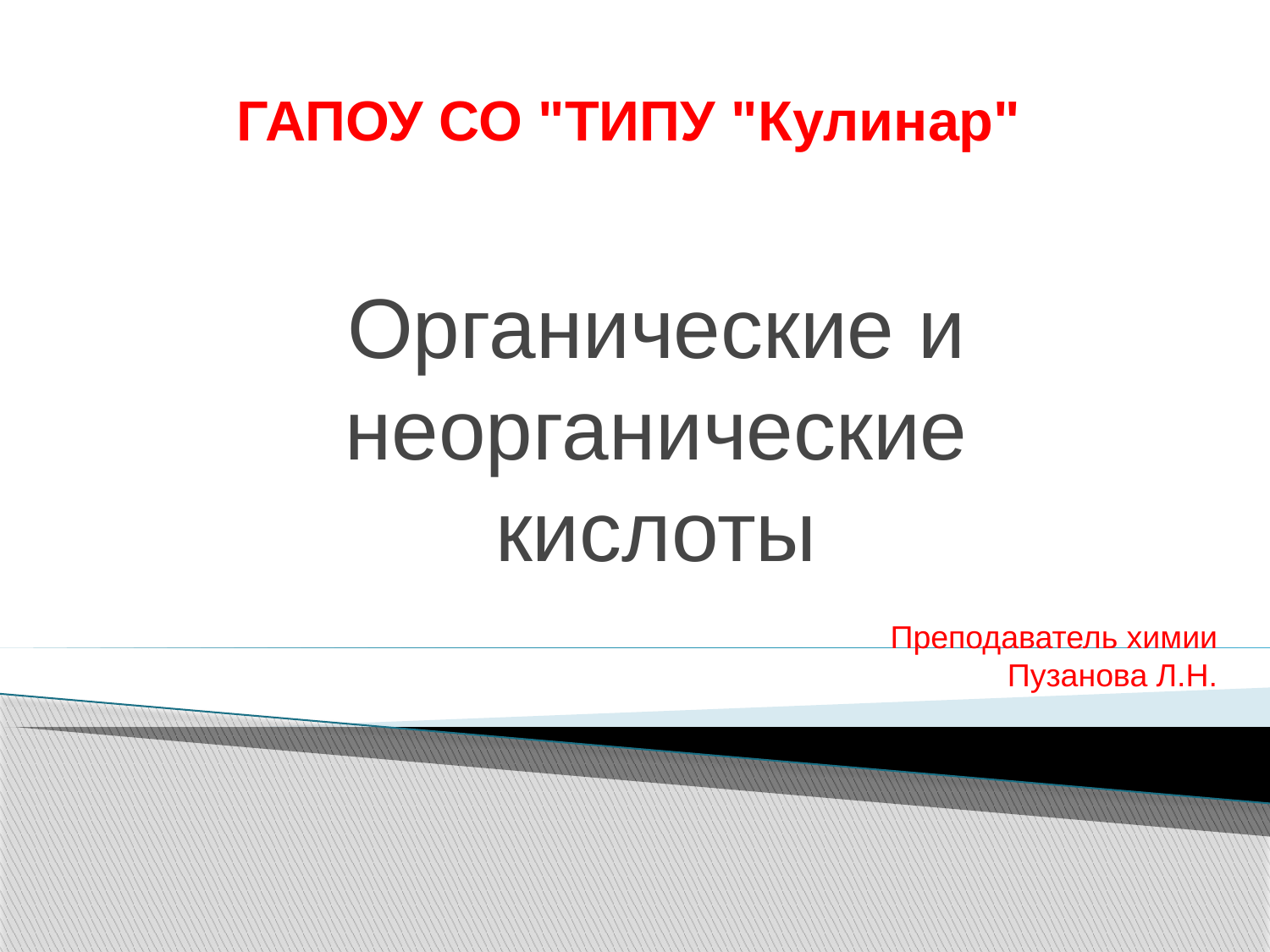

# ГАПОУ СО "ТИПУ "Кулинар"
Органические и неорганические кислоты
Преподаватель химии
Пузанова Л.Н.